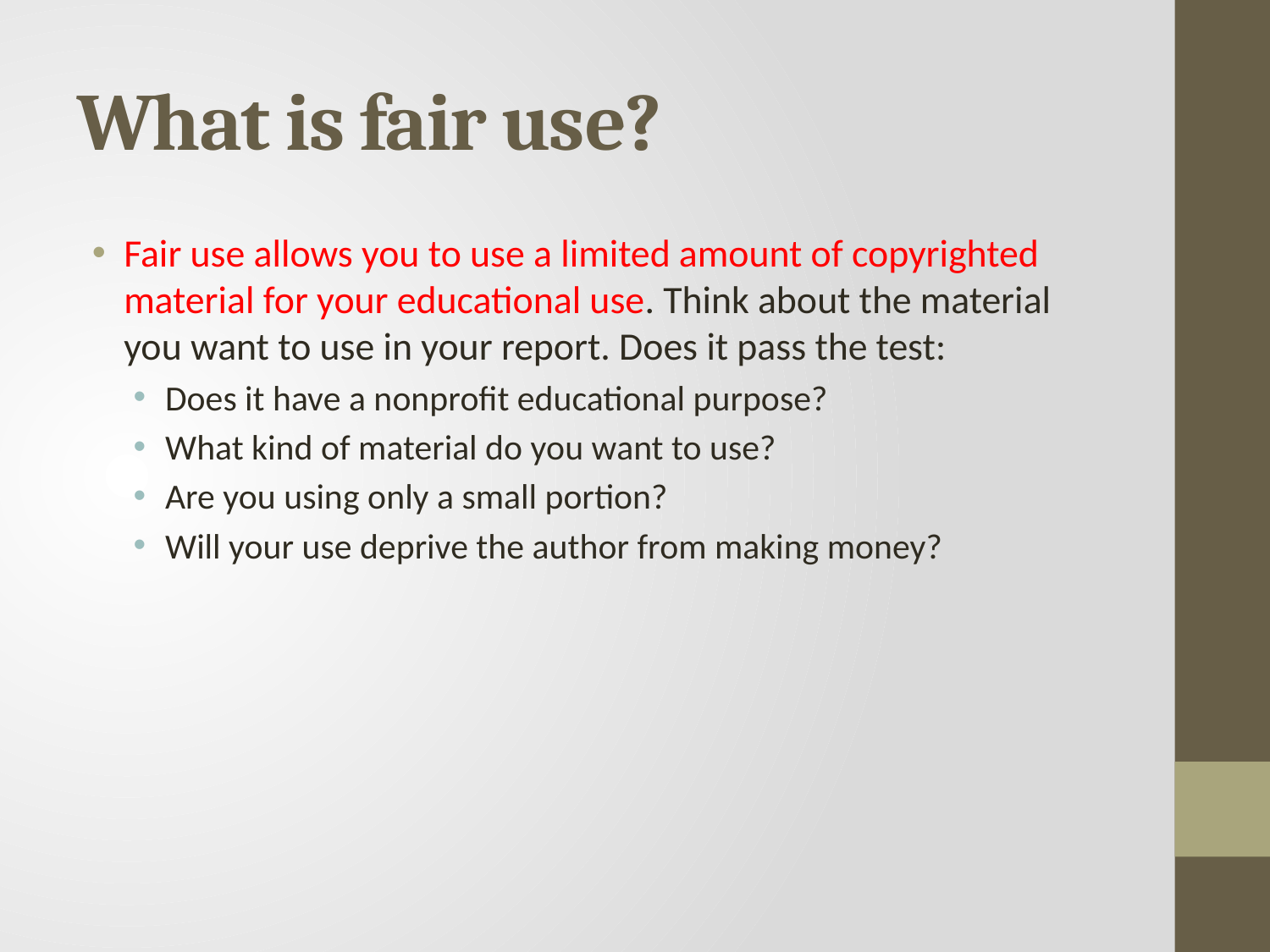

# What is fair use?
Fair use allows you to use a limited amount of copyrighted material for your educational use. Think about the material you want to use in your report. Does it pass the test:
Does it have a nonprofit educational purpose?
What kind of material do you want to use?
Are you using only a small portion?
Will your use deprive the author from making money?